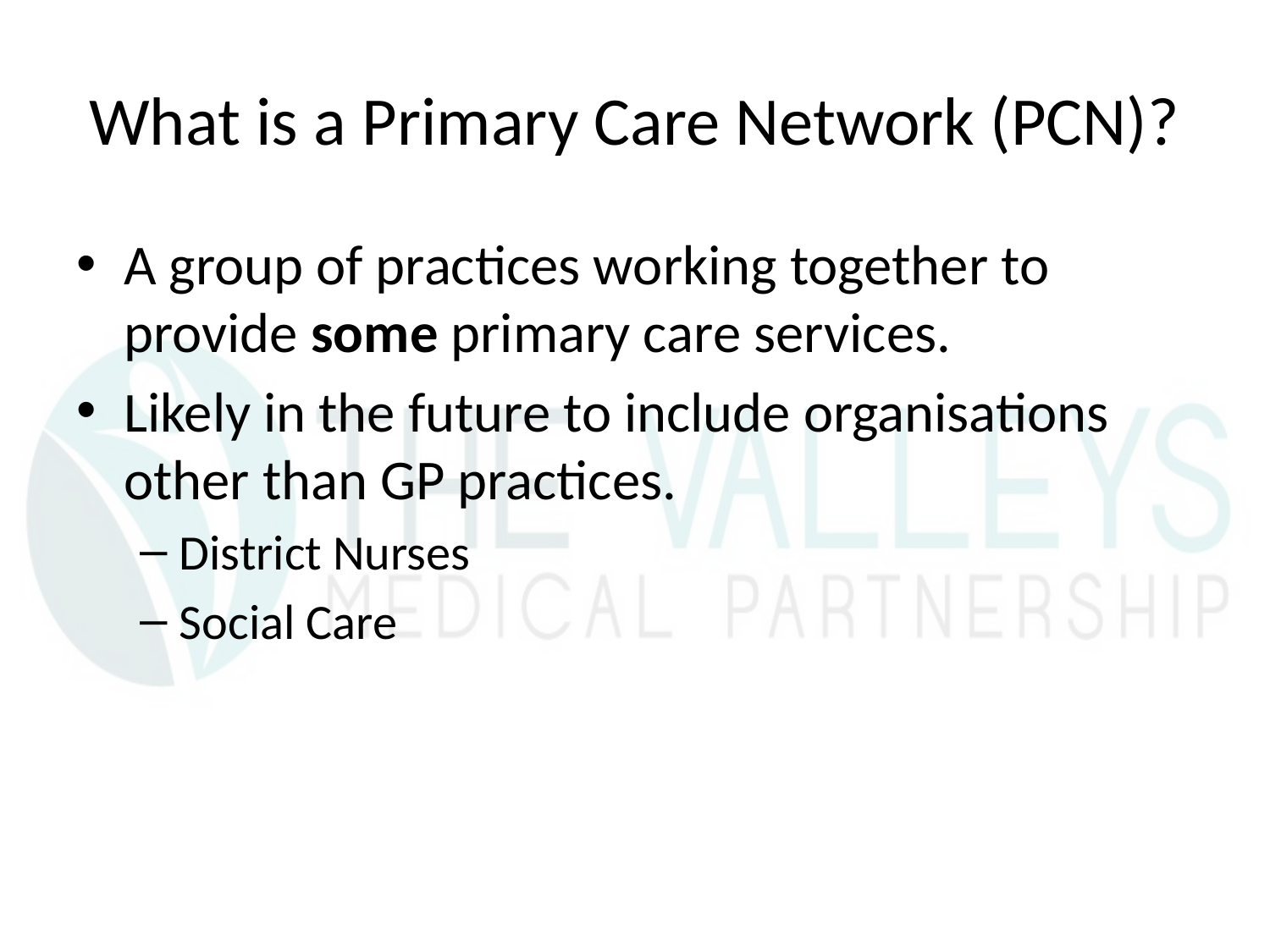

# What is a Primary Care Network (PCN)?
A group of practices working together to provide some primary care services.
Likely in the future to include organisations other than GP practices.
District Nurses
Social Care